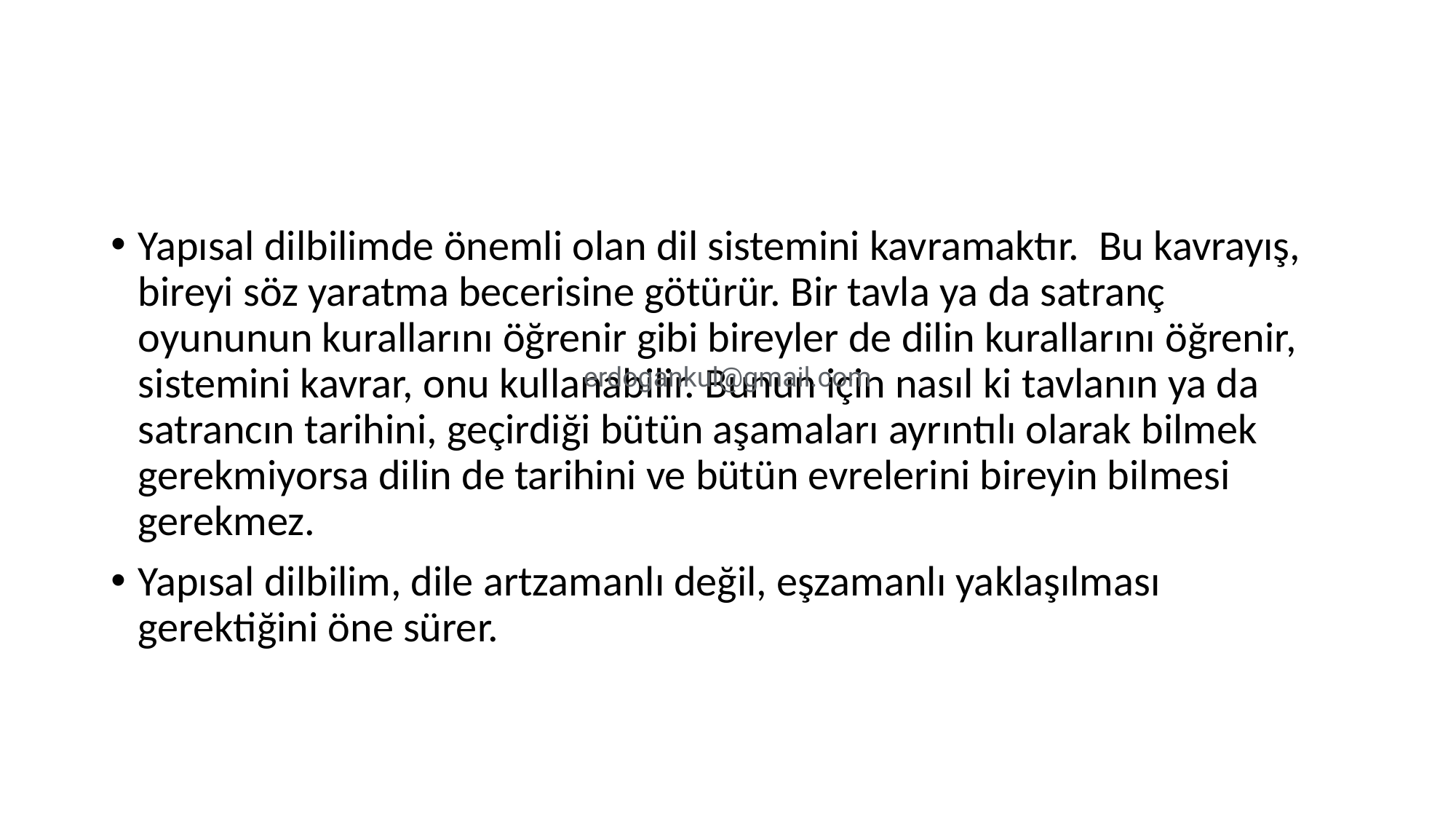

#
Yapısal dilbilimde önemli olan dil sistemini kavramaktır.  Bu kavrayış, bireyi söz yaratma becerisine götürür. Bir tavla ya da satranç oyununun kurallarını öğrenir gibi bireyler de dilin kurallarını öğrenir, sistemini kavrar, onu kullanabilir. Bunun için nasıl ki tavlanın ya da satrancın tarihini, geçirdiği bütün aşamaları ayrıntılı olarak bilmek gerekmiyorsa dilin de tarihini ve bütün evrelerini bireyin bilmesi gerekmez.
Yapısal dilbilim, dile artzamanlı değil, eşzamanlı yaklaşılması gerektiğini öne sürer.
erdogankul@gmail.com